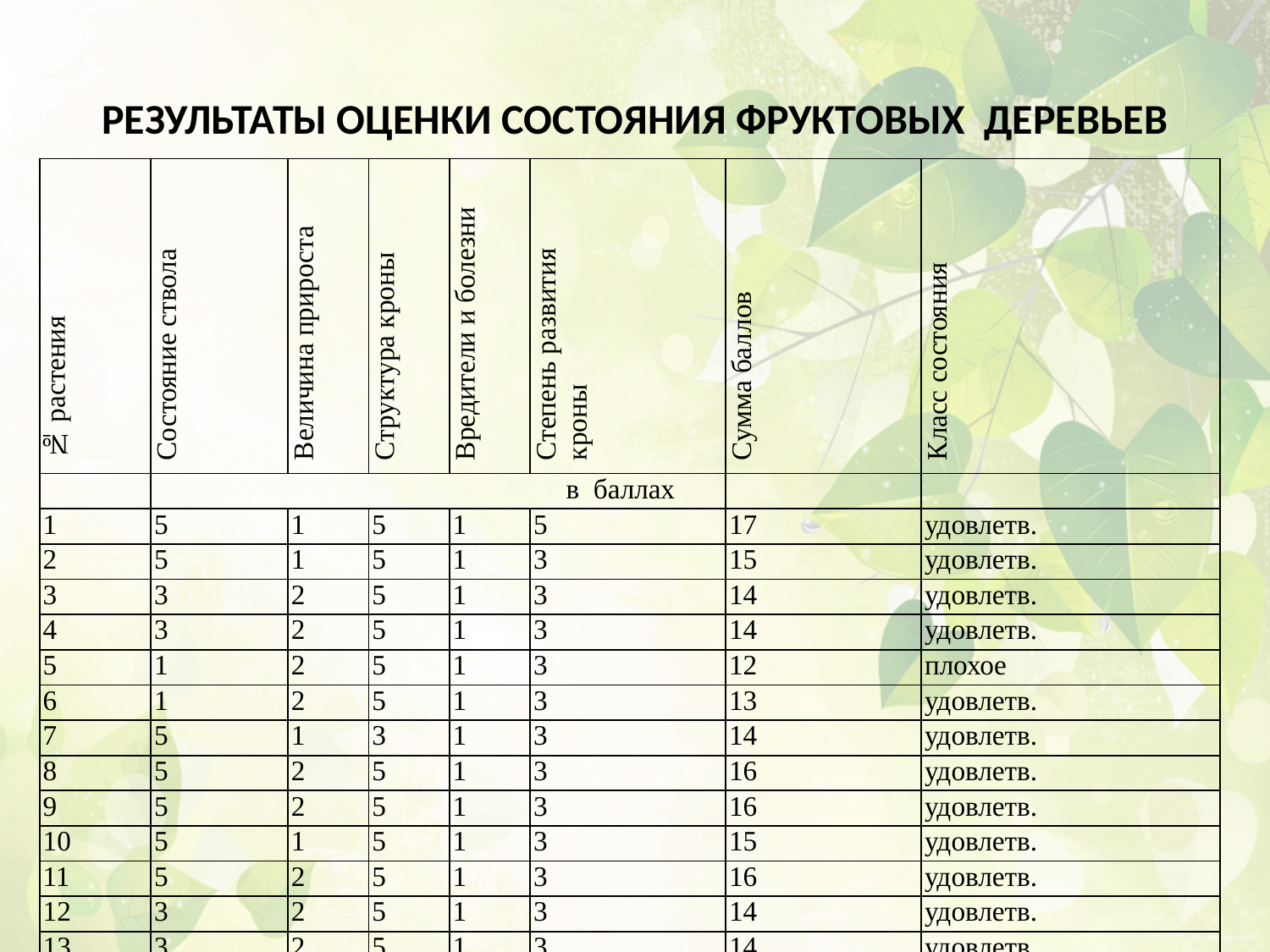

# Результаты оценки состояния фруктовых  деревьев
| № растения | Состояние ствола | Величина прироста | Структура кроны | Вредители и болезни | Степень развития кроны | Сумма баллов | Класс состояния |
| --- | --- | --- | --- | --- | --- | --- | --- |
|  | в баллах |  |  |  |  |  |  |
| 1 | 5 | 1 | 5 | 1 | 5 | 17 | удовлетв. |
| 2 | 5 | 1 | 5 | 1 | 3 | 15 | удовлетв. |
| 3 | 3 | 2 | 5 | 1 | 3 | 14 | удовлетв. |
| 4 | 3 | 2 | 5 | 1 | 3 | 14 | удовлетв. |
| 5 | 1 | 2 | 5 | 1 | 3 | 12 | плохое |
| 6 | 1 | 2 | 5 | 1 | 3 | 13 | удовлетв. |
| 7 | 5 | 1 | 3 | 1 | 3 | 14 | удовлетв. |
| 8 | 5 | 2 | 5 | 1 | 3 | 16 | удовлетв. |
| 9 | 5 | 2 | 5 | 1 | 3 | 16 | удовлетв. |
| 10 | 5 | 1 | 5 | 1 | 3 | 15 | удовлетв. |
| 11 | 5 | 2 | 5 | 1 | 3 | 16 | удовлетв. |
| 12 | 3 | 2 | 5 | 1 | 3 | 14 | удовлетв. |
| 13 | 3 | 2 | 5 | 1 | 3 | 14 | удовлетв. |
| 14 | - | - | - | - | - | - | полностью усохло |
| 15 | 5 | 3 | 5 | 1 | 3 | 17 | удовлетв. |
| 16 | 5 | 3 | 5 | 1 | 3 | 17 | удовлетв. |